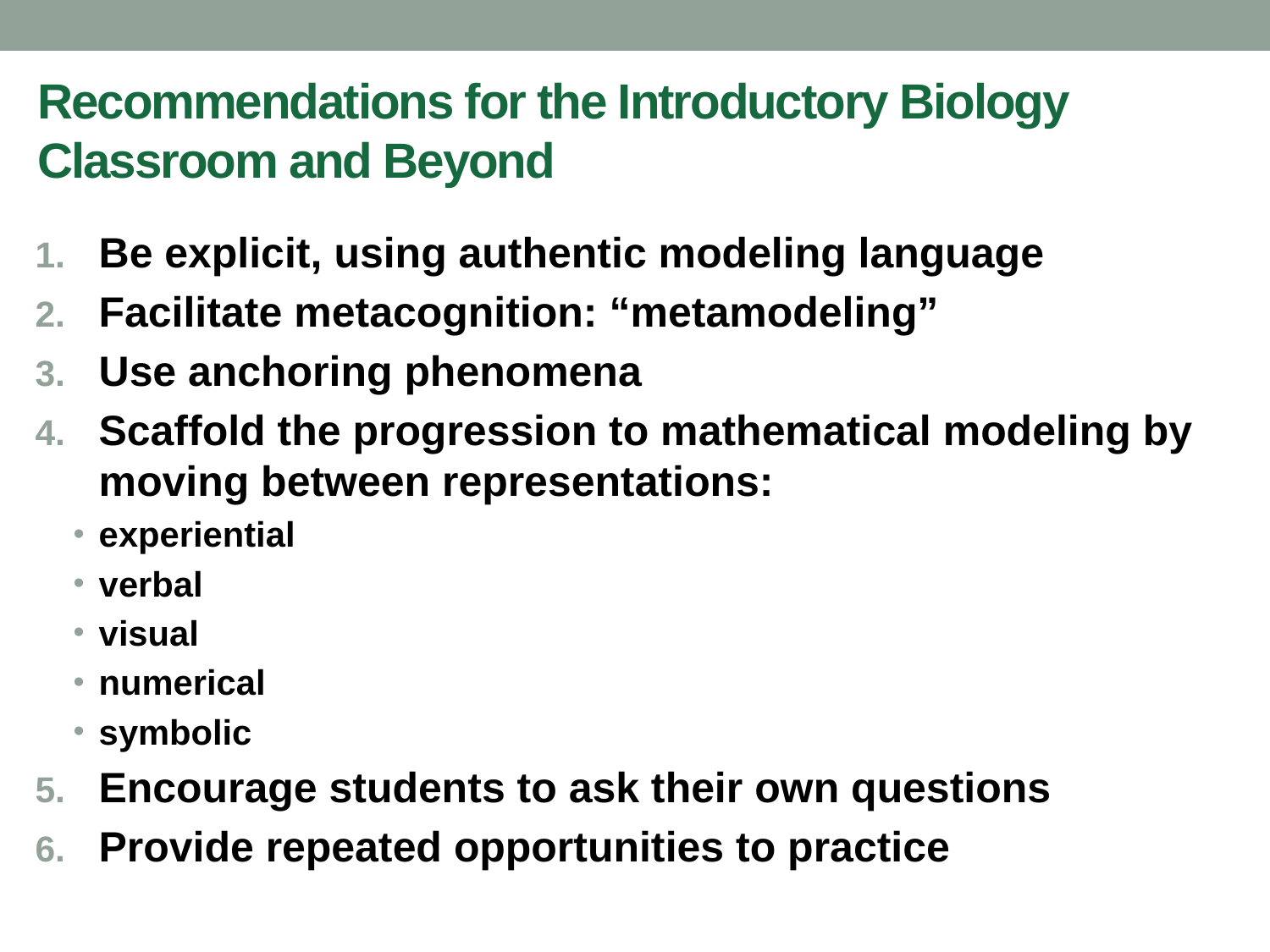

# Recommendations for the Introductory Biology Classroom and Beyond

Be explicit, using authentic modeling language
Facilitate metacognition: “metamodeling”
Use anchoring phenomena
Scaffold the progression to mathematical modeling by moving between representations:
experiential
verbal
visual
numerical
symbolic
Encourage students to ask their own questions
Provide repeated opportunities to practice